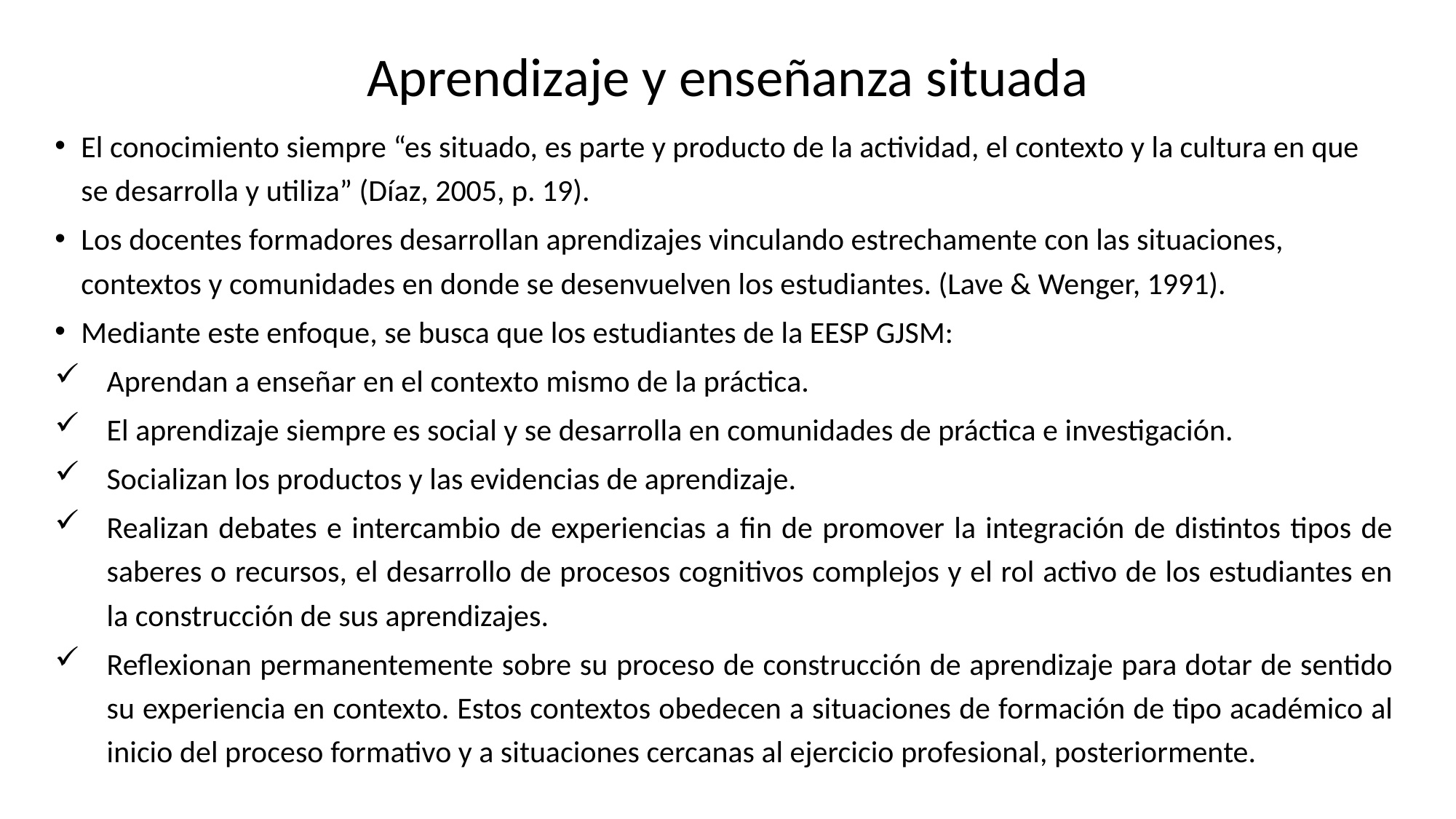

# Aprendizaje y enseñanza situada
El conocimiento siempre “es situado, es parte y producto de la actividad, el contexto y la cultura en que se desarrolla y utiliza” (Díaz, 2005, p. 19).
Los docentes formadores desarrollan aprendizajes vinculando estrechamente con las situaciones, contextos y comunidades en donde se desenvuelven los estudiantes. (Lave & Wenger, 1991).
Mediante este enfoque, se busca que los estudiantes de la EESP GJSM:
Aprendan a enseñar en el contexto mismo de la práctica.
El aprendizaje siempre es social y se desarrolla en comunidades de práctica e investigación.
Socializan los productos y las evidencias de aprendizaje.
Realizan debates e intercambio de experiencias a fin de promover la integración de distintos tipos de saberes o recursos, el desarrollo de procesos cognitivos complejos y el rol activo de los estudiantes en la construcción de sus aprendizajes.
Reflexionan permanentemente sobre su proceso de construcción de aprendizaje para dotar de sentido su experiencia en contexto. Estos contextos obedecen a situaciones de formación de tipo académico al inicio del proceso formativo y a situaciones cercanas al ejercicio profesional, posteriormente.